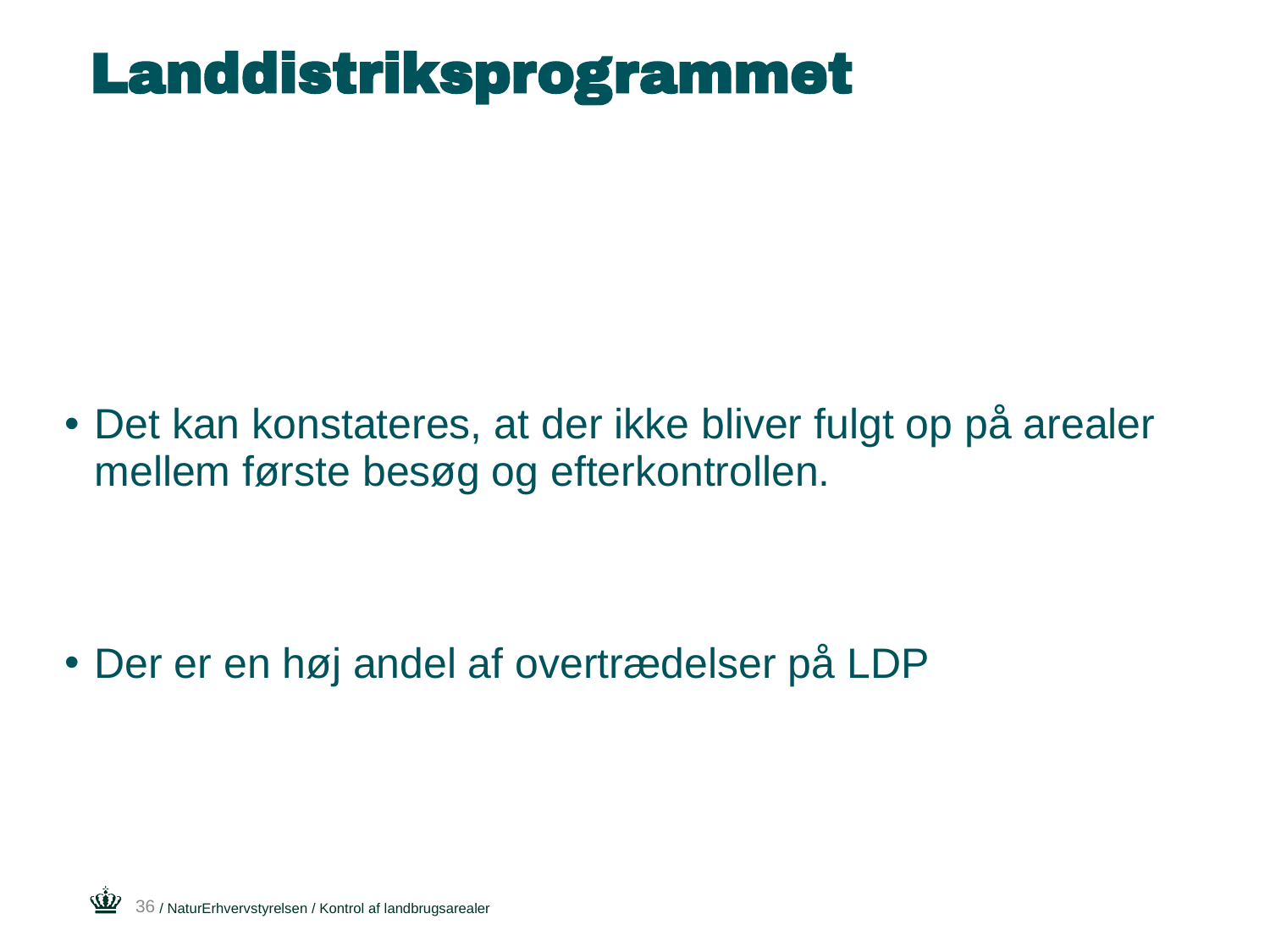

# Landdistriksprogrammet

Det kan konstateres, at der ikke bliver fulgt op på arealer mellem første besøg og efterkontrollen.

Der er en høj andel af overtrædelser på LDP

36
/ NaturErhvervstyrelsen / Kontrol af landbrugsarealer